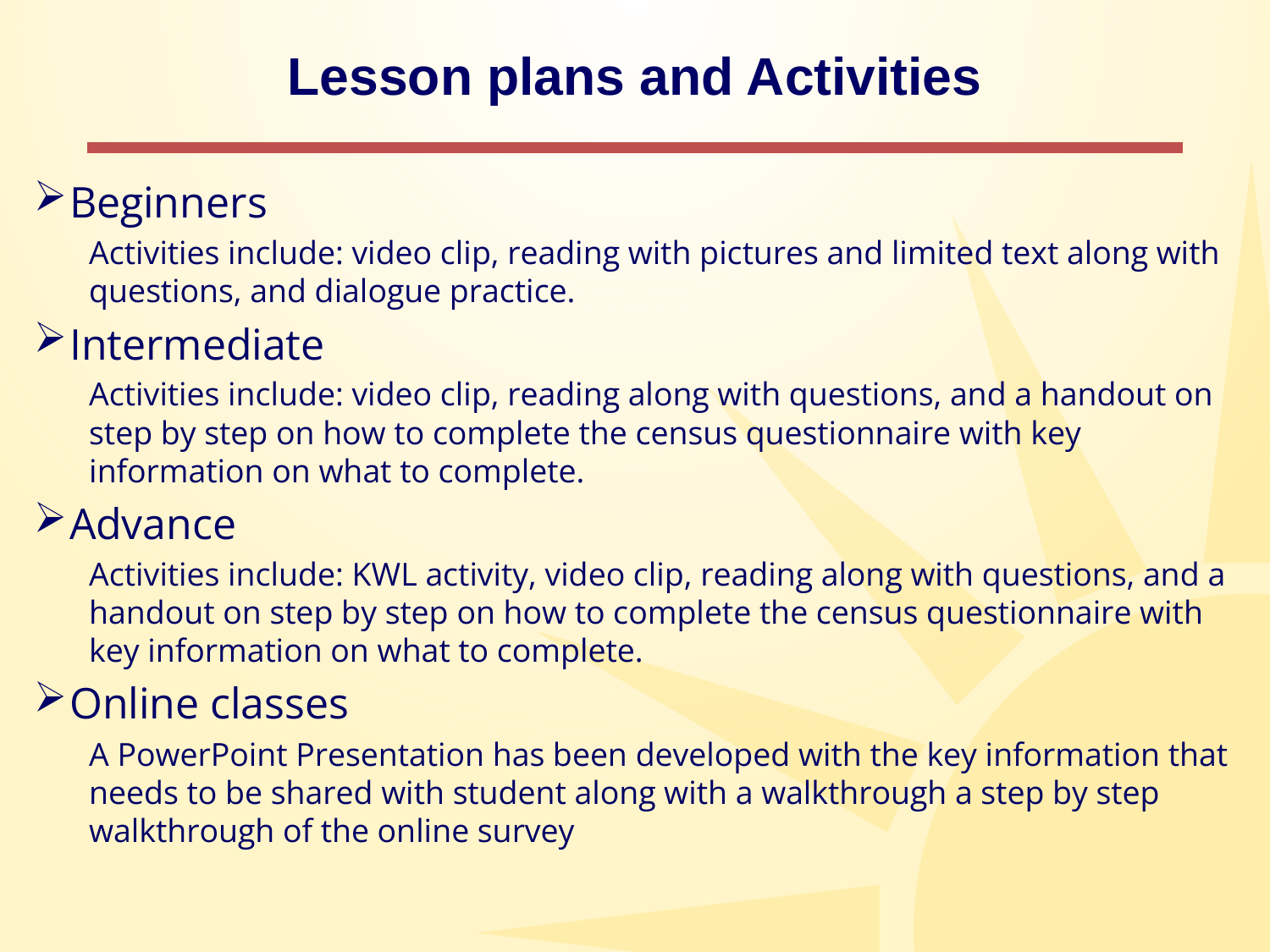

# Lesson plans and Activities
Beginners
Activities include: video clip, reading with pictures and limited text along with questions, and dialogue practice.
Intermediate
Activities include: video clip, reading along with questions, and a handout on step by step on how to complete the census questionnaire with key information on what to complete.
Advance
Activities include: KWL activity, video clip, reading along with questions, and a handout on step by step on how to complete the census questionnaire with key information on what to complete.
Online classes
A PowerPoint Presentation has been developed with the key information that needs to be shared with student along with a walkthrough a step by step walkthrough of the online survey